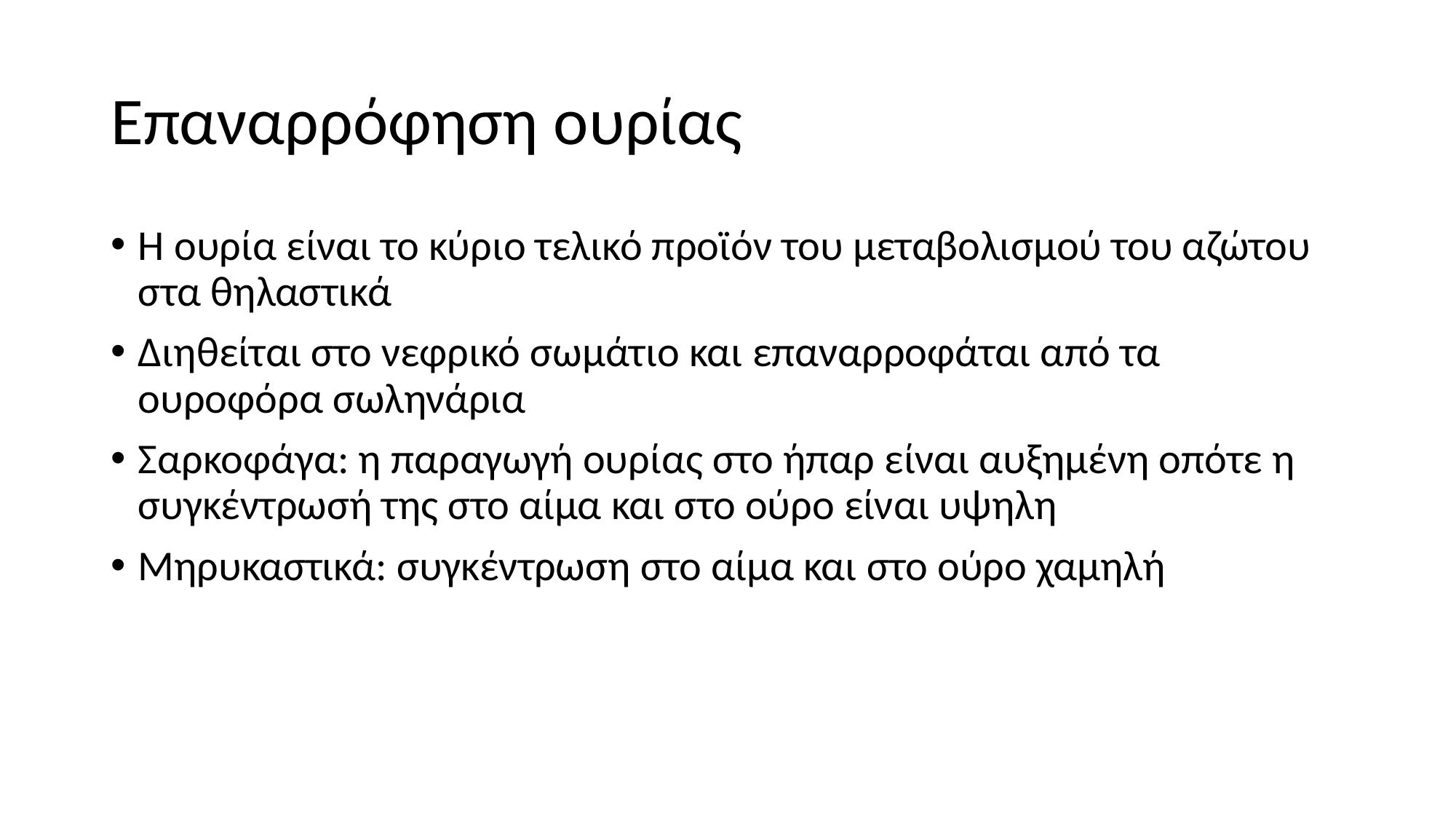

# Επαναρρόφηση ουρίας
Η ουρία είναι το κύριο τελικό προϊόν του μεταβολισμού του αζώτου στα θηλαστικά
Διηθείται στο νεφρικό σωμάτιο και επαναρροφάται από τα ουροφόρα σωληνάρια
Σαρκοφάγα: η παραγωγή ουρίας στο ήπαρ είναι αυξημένη οπότε η συγκέντρωσή της στο αίμα και στο ούρο είναι υψηλη
Μηρυκαστικά: συγκέντρωση στο αίμα και στο ούρο χαμηλή